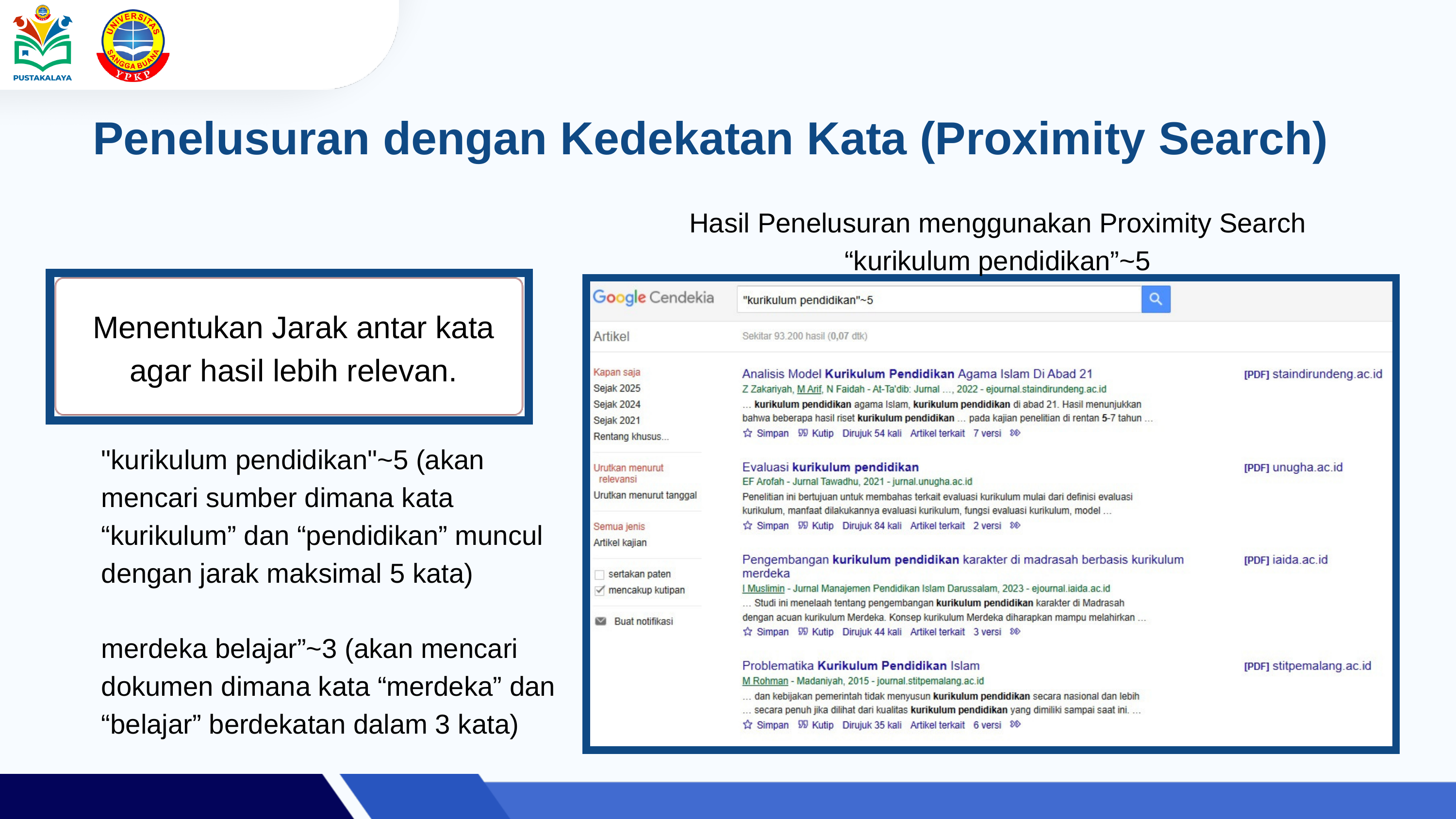

Penelusuran dengan Kedekatan Kata (Proximity Search)
Hasil Penelusuran menggunakan Proximity Search “kurikulum pendidikan”~5

Menentukan Jarak antar kata agar hasil lebih relevan.
"kurikulum pendidikan"~5 (akan mencari sumber dimana kata “kurikulum” dan “pendidikan” muncul dengan jarak maksimal 5 kata)
merdeka belajar”~3 (akan mencari dokumen dimana kata “merdeka” dan “belajar” berdekatan dalam 3 kata)